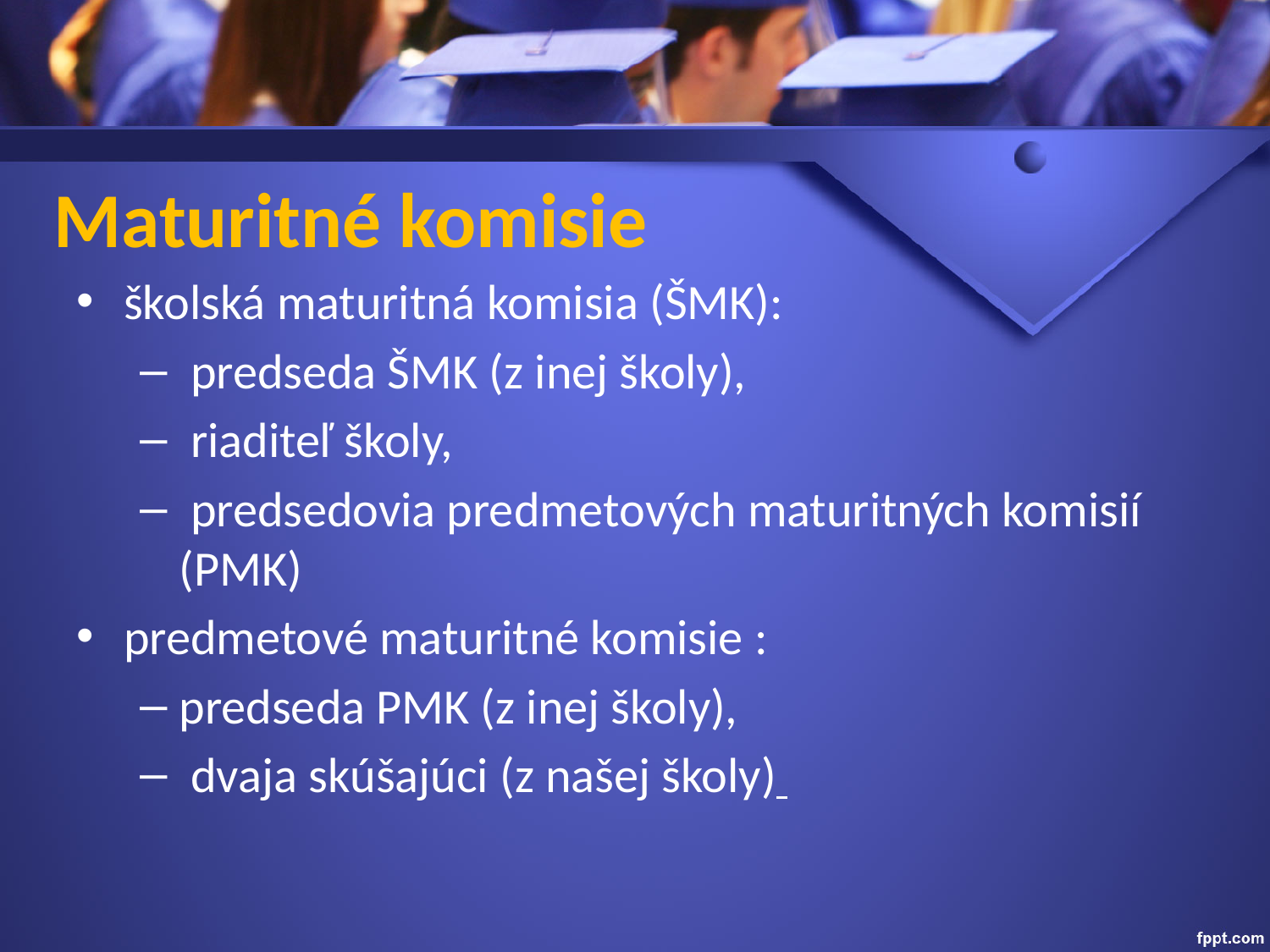

# Maturitné komisie
školská maturitná komisia (ŠMK):
 predseda ŠMK (z inej školy),
 riaditeľ školy,
 predsedovia predmetových maturitných komisií (PMK)
predmetové maturitné komisie :
predseda PMK (z inej školy),
 dvaja skúšajúci (z našej školy)